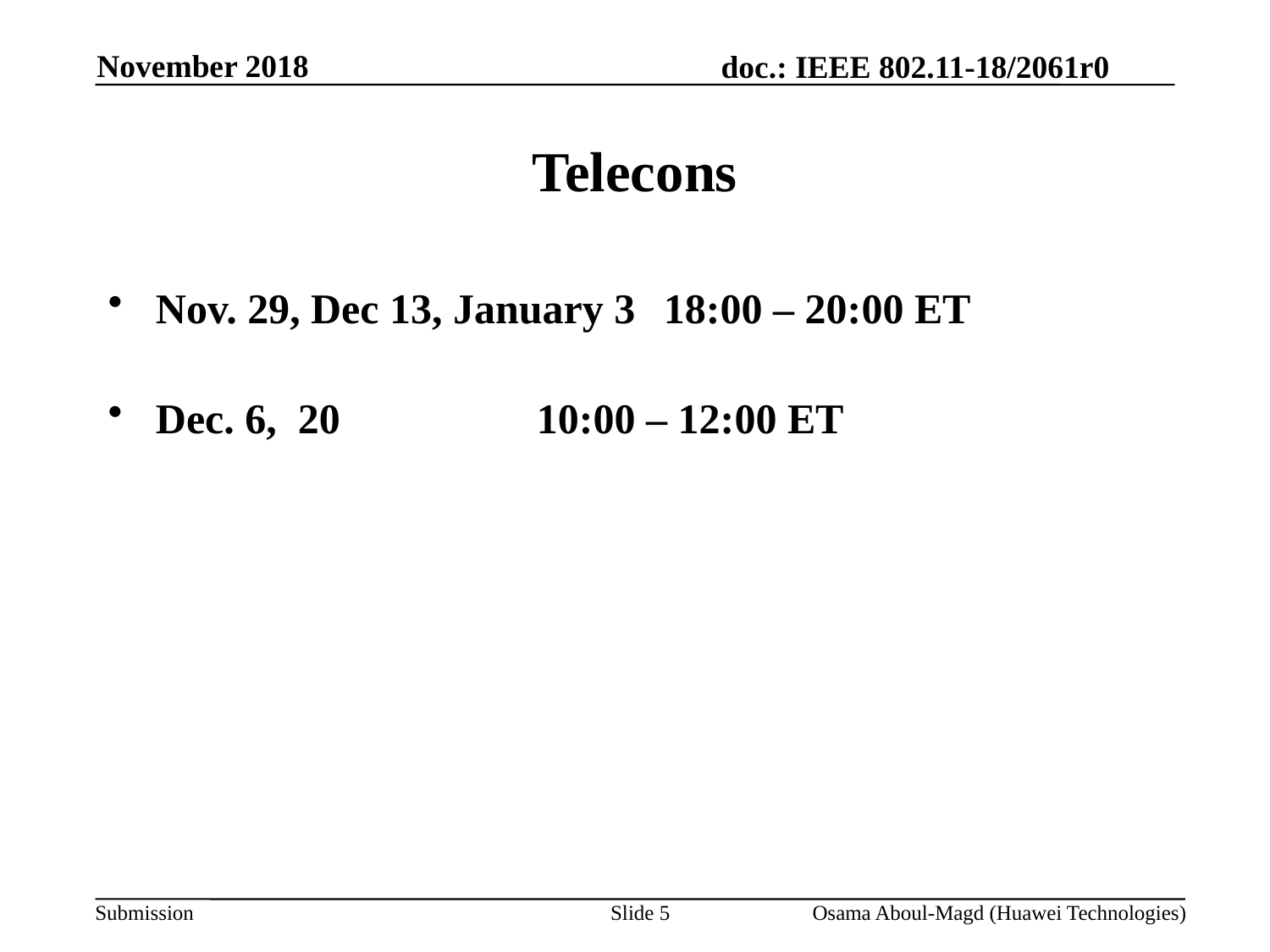

November 2018
# Telecons
Nov. 29, Dec 13, January 3	18:00 – 20:00 ET
Dec. 6,  20		10:00 – 12:00 ET

Slide 5
Osama Aboul-Magd (Huawei Technologies)